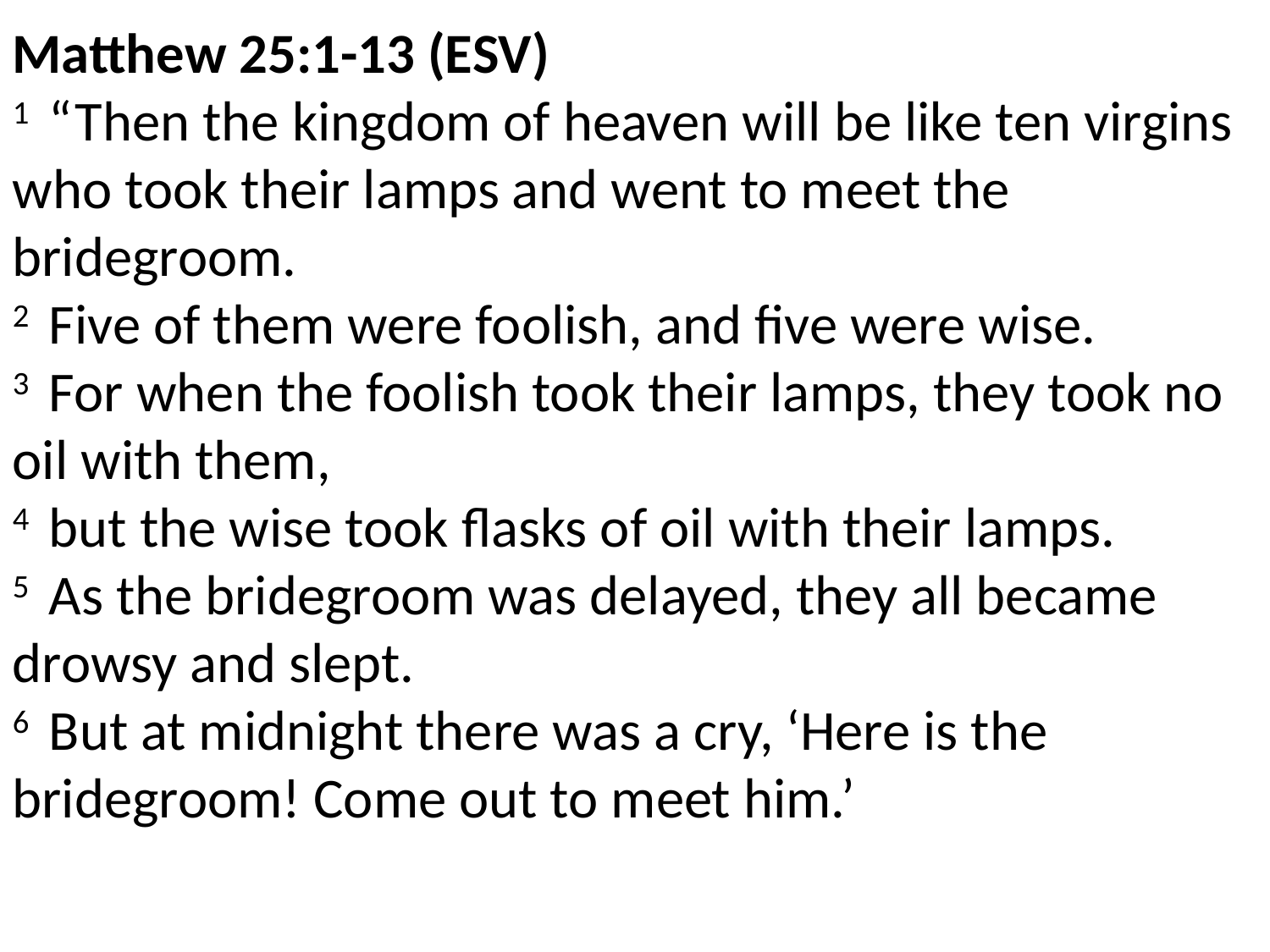

Matthew 25:1-13 (ESV)
1  “Then the kingdom of heaven will be like ten virgins who took their lamps and went to meet the bridegroom.
2  Five of them were foolish, and five were wise.
3  For when the foolish took their lamps, they took no oil with them,
4  but the wise took flasks of oil with their lamps.
5  As the bridegroom was delayed, they all became drowsy and slept.
6  But at midnight there was a cry, ‘Here is the bridegroom! Come out to meet him.’